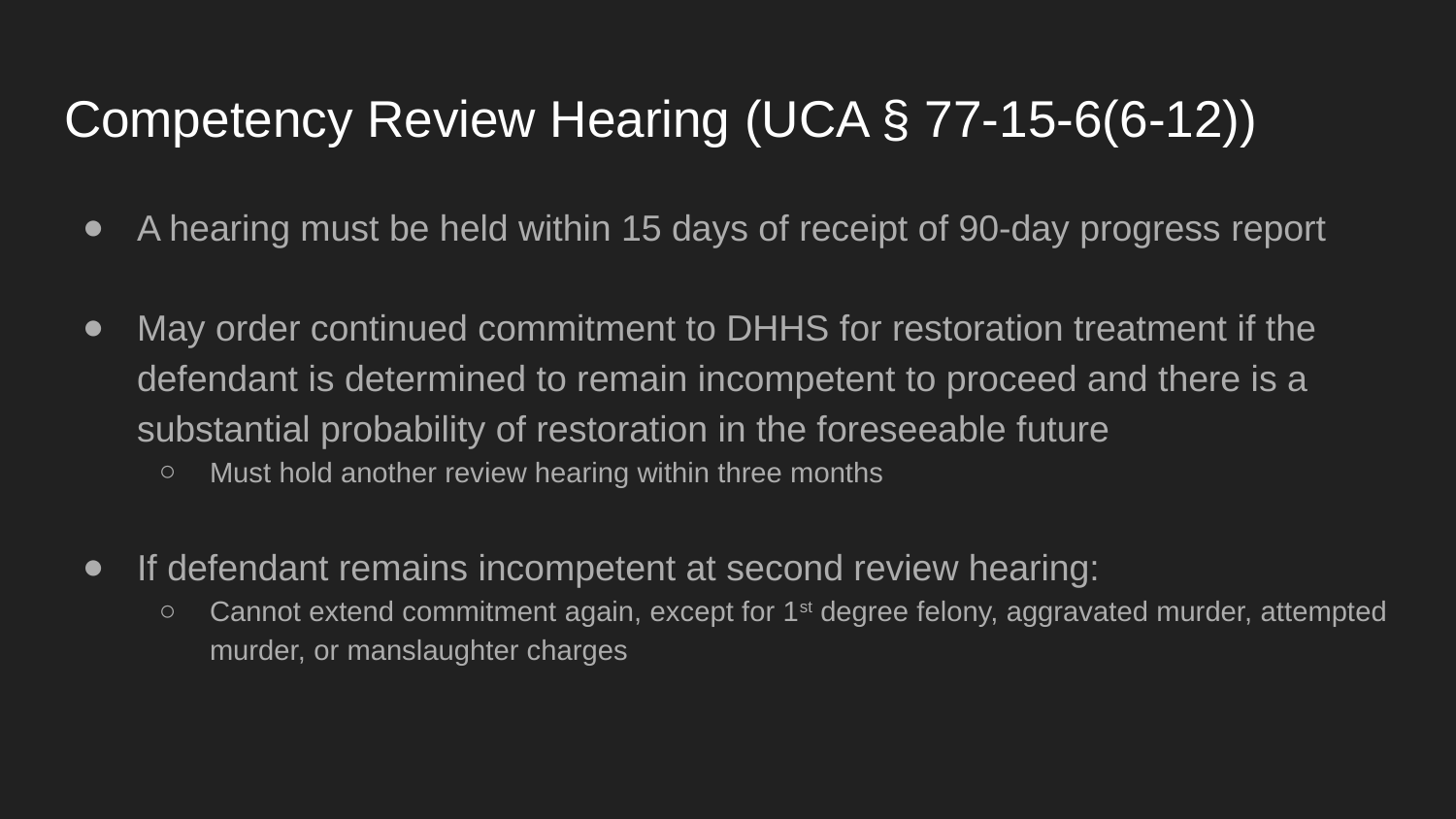

# Competency Review Hearing (UCA § 77-15-6(6-12))
A hearing must be held within 15 days of receipt of 90-day progress report

May order continued commitment to DHHS for restoration treatment if the defendant is determined to remain incompetent to proceed and there is a substantial probability of restoration in the foreseeable future
Must hold another review hearing within three months

If defendant remains incompetent at second review hearing:
Cannot extend commitment again, except for 1st degree felony, aggravated murder, attempted murder, or manslaughter charges